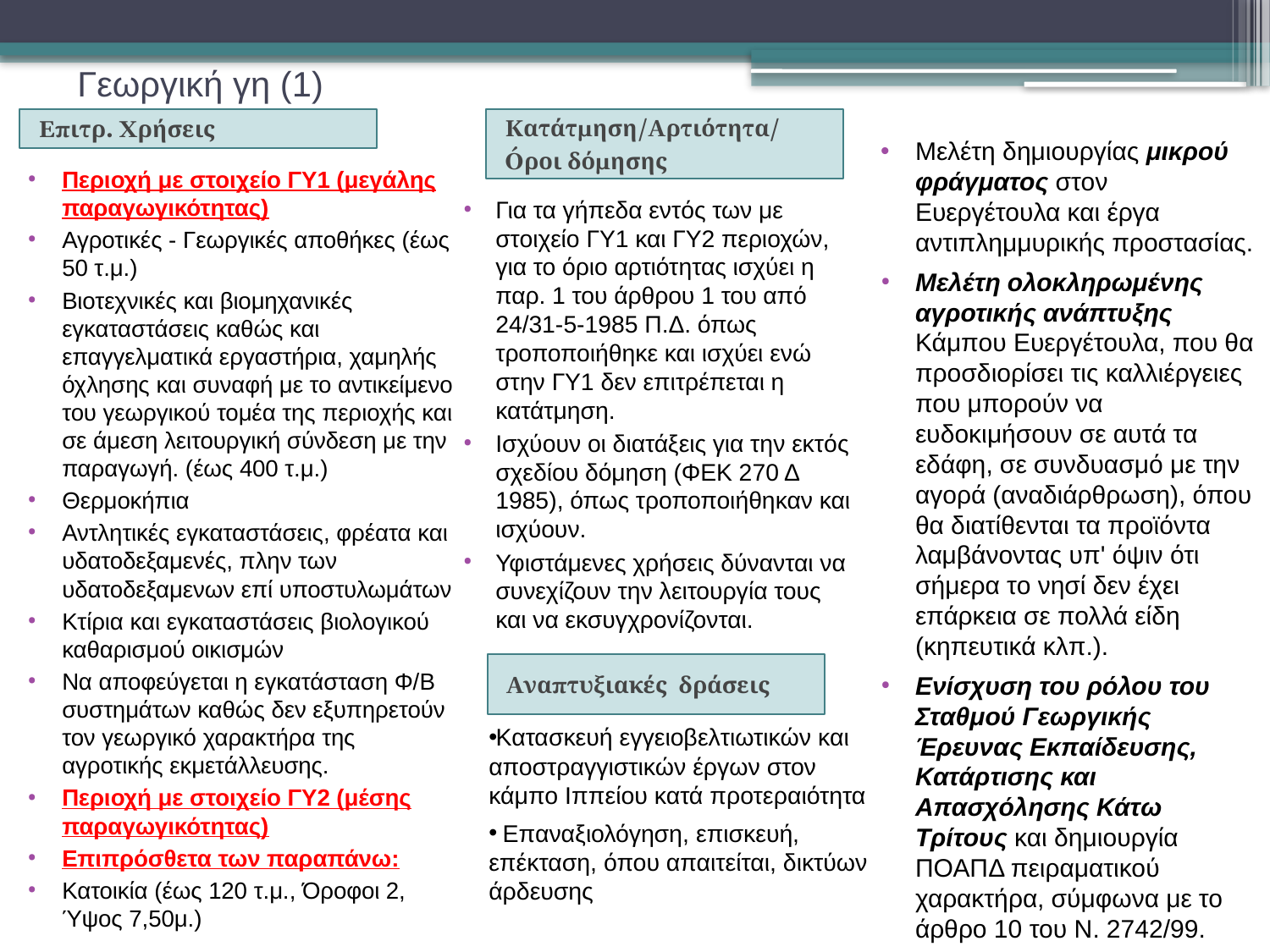

# Γεωργική γη (1)
Επιτρ. Χρήσεις
Κατάτμηση/Αρτιότητα/
Όροι δόμησης
Μελέτη δημιουργίας μικρού φράγματος στον Ευεργέτουλα και έργα αντιπλημμυρικής προστασίας.
Μελέτη ολοκληρωμένης αγροτικής ανάπτυξης Κάμπου Ευεργέτουλα, που θα προσδιορίσει τις καλλιέργειες που μπορούν να ευδοκιμήσουν σε αυτά τα εδάφη, σε συνδυασμό με την αγορά (αναδιάρθρωση), όπου θα διατίθενται τα προϊόντα λαμβάνοντας υπ' όψιν ότι σήμερα το νησί δεν έχει επάρκεια σε πολλά είδη (κηπευτικά κλπ.).
Ενίσχυση του ρόλου του Σταθμού Γεωργικής Έρευνας Εκπαίδευσης, Κατάρτισης και Απασχόλησης Κάτω Τρίτους και δημιουργία ΠΟΑΠΔ πειραματικού χαρακτήρα, σύμφωνα με το άρθρο 10 του Ν. 2742/99.

Περιοχή με στοιχείο ΓΥ1 (μεγάλης παραγωγικότητας)
Αγροτικές - Γεωργικές αποθήκες (έως 50 τ.μ.)
Βιοτεχνικές και βιομηχανικές εγκαταστάσεις καθώς και επαγγελματικά εργαστήρια, χαμηλής όχλησης και συναφή με το αντικείμενο του γεωργικού τομέα της περιοχής και σε άμεση λειτουργική σύνδεση με την παραγωγή. (έως 400 τ.μ.)
Θερμοκήπια
Αντλητικές εγκαταστάσεις, φρέατα και υδατοδεξαμενές, πλην των υδατοδεξαμενων επί υποστυλωμάτων
Κτίρια και εγκαταστάσεις βιολογικού καθαρισμού οικισμών
Να αποφεύγεται η εγκατάσταση Φ/Β συστημάτων καθώς δεν εξυπηρετούν τον γεωργικό χαρακτήρα της αγροτικής εκμετάλλευσης.
Περιοχή με στοιχείο ΓΥ2 (μέσης παραγωγικότητας)
Επιπρόσθετα των παραπάνω:
Κατοικία (έως 120 τ.μ., Όροφοι 2, Ύψος 7,50μ.)

Για τα γήπεδα εντός των με στοιχείο ΓΥ1 και ΓΥ2 περιοχών, για το όριο αρτιότητας ισχύει η παρ. 1 του άρθρου 1 του από 24/31-5-1985 Π.Δ. όπως τροποποιήθηκε και ισχύει ενώ στην ΓΥ1 δεν επιτρέπεται η κατάτμηση.
Ισχύουν οι διατάξεις για την εκτός σχεδίου δόμηση (ΦΕΚ 270 Δ 1985), όπως τροποποιήθηκαν και ισχύουν.
Υφιστάμενες χρήσεις δύνανται να συνεχίζουν την λειτουργία τους και να εκσυγχρονίζονται.

Αναπτυξιακές  δράσεις
Κατασκευή εγγειοβελτιωτικών και αποστραγγιστικών έργων στον κάμπο Ιππείου κατά προτεραιότητα
 Επαναξιολόγηση, επισκευή, επέκταση, όπου απαιτείται, δικτύων άρδευσης